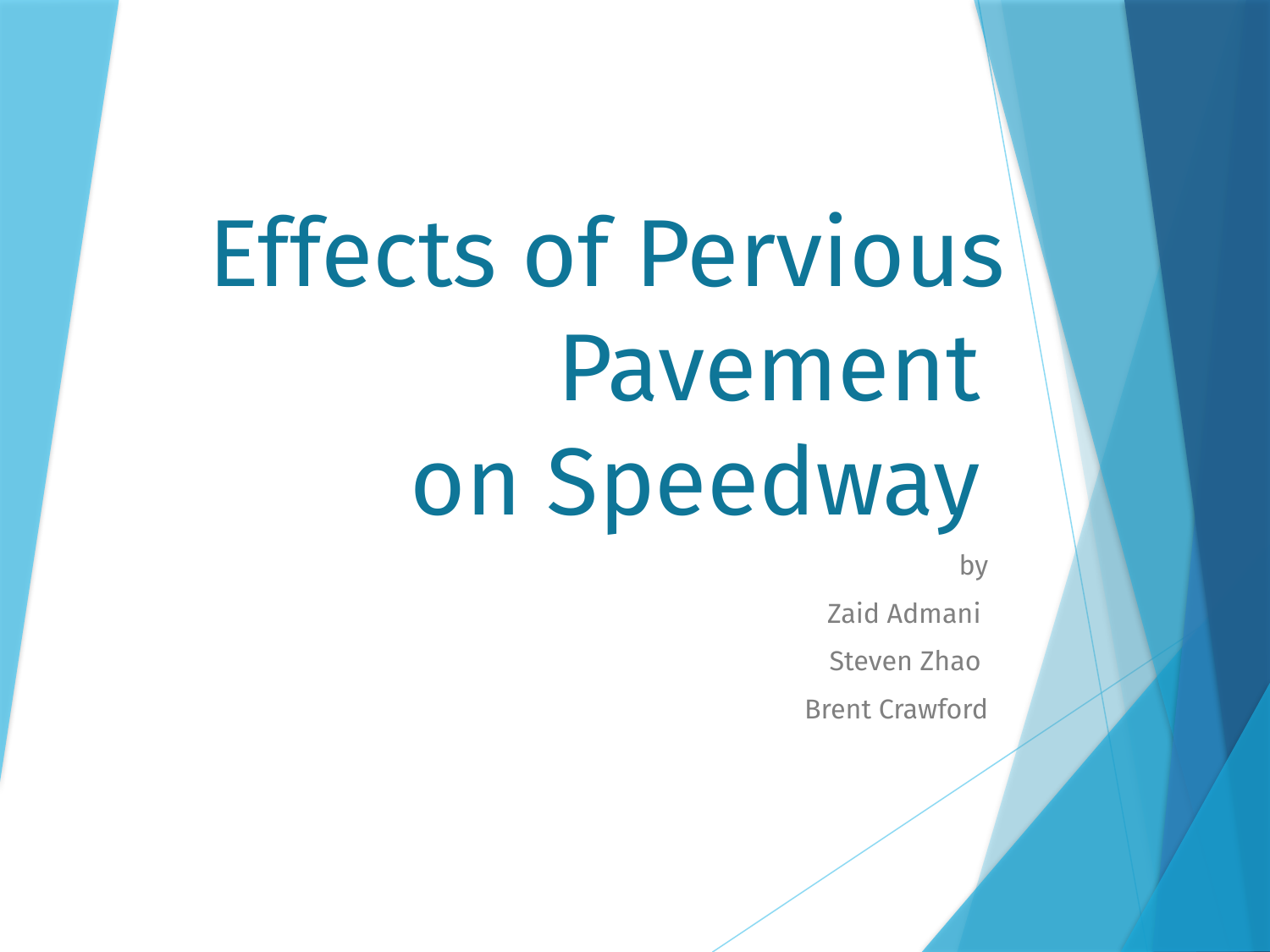

# Effects of Pervious Pavement on Speedway
by
 Zaid Admani
Steven Zhao
Brent Crawford